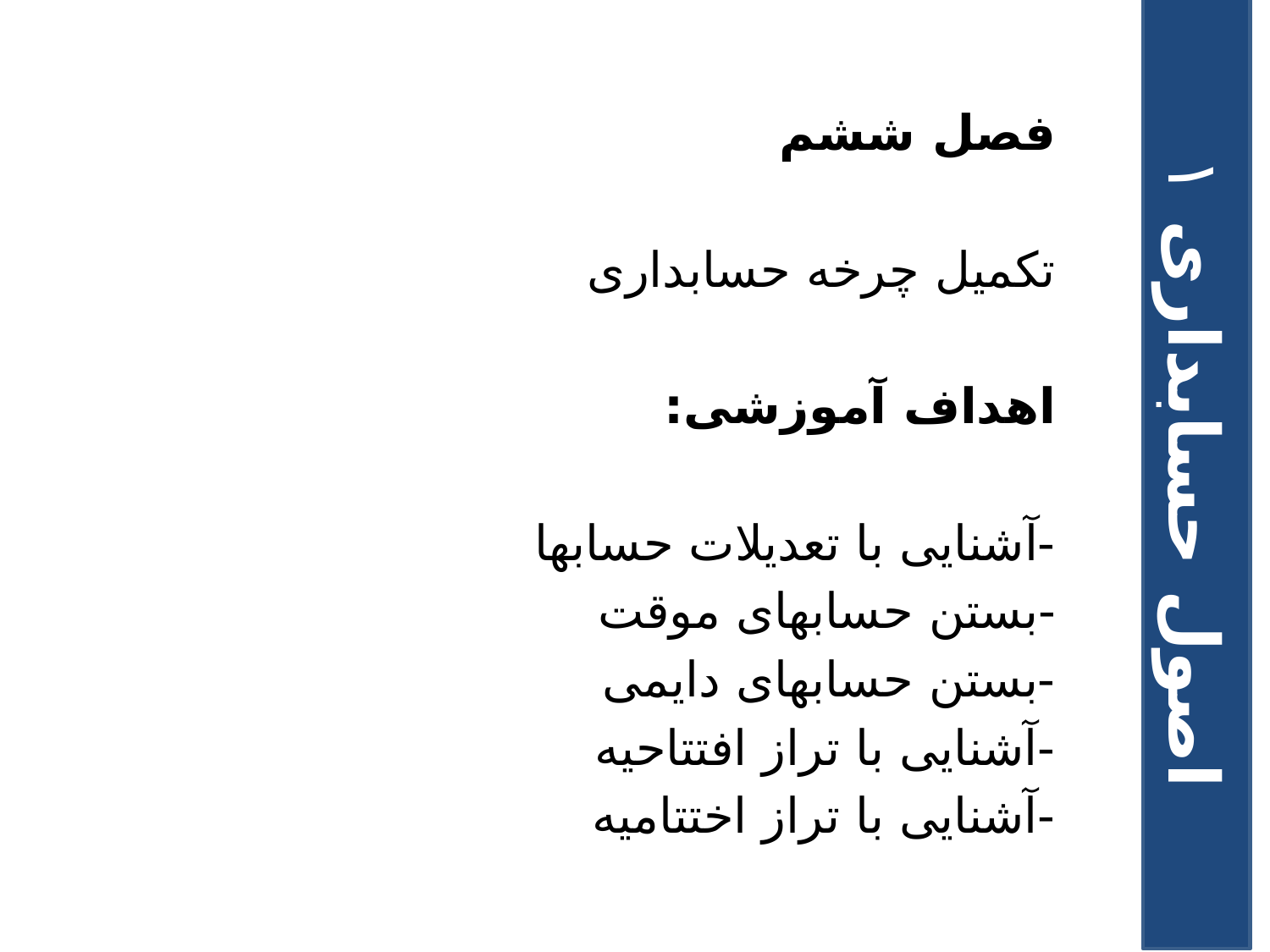

فصل ششم

تکمیل چرخه حسابداری

اهداف آموزشی:

-آشنایی با تعدیلات حسابها
-بستن حسابهای موقت
-بستن حسابهای دایمی
-آشنایی با تراز افتتاحیه
-آشنایی با تراز اختتامیه

اصول حسابداری ۱